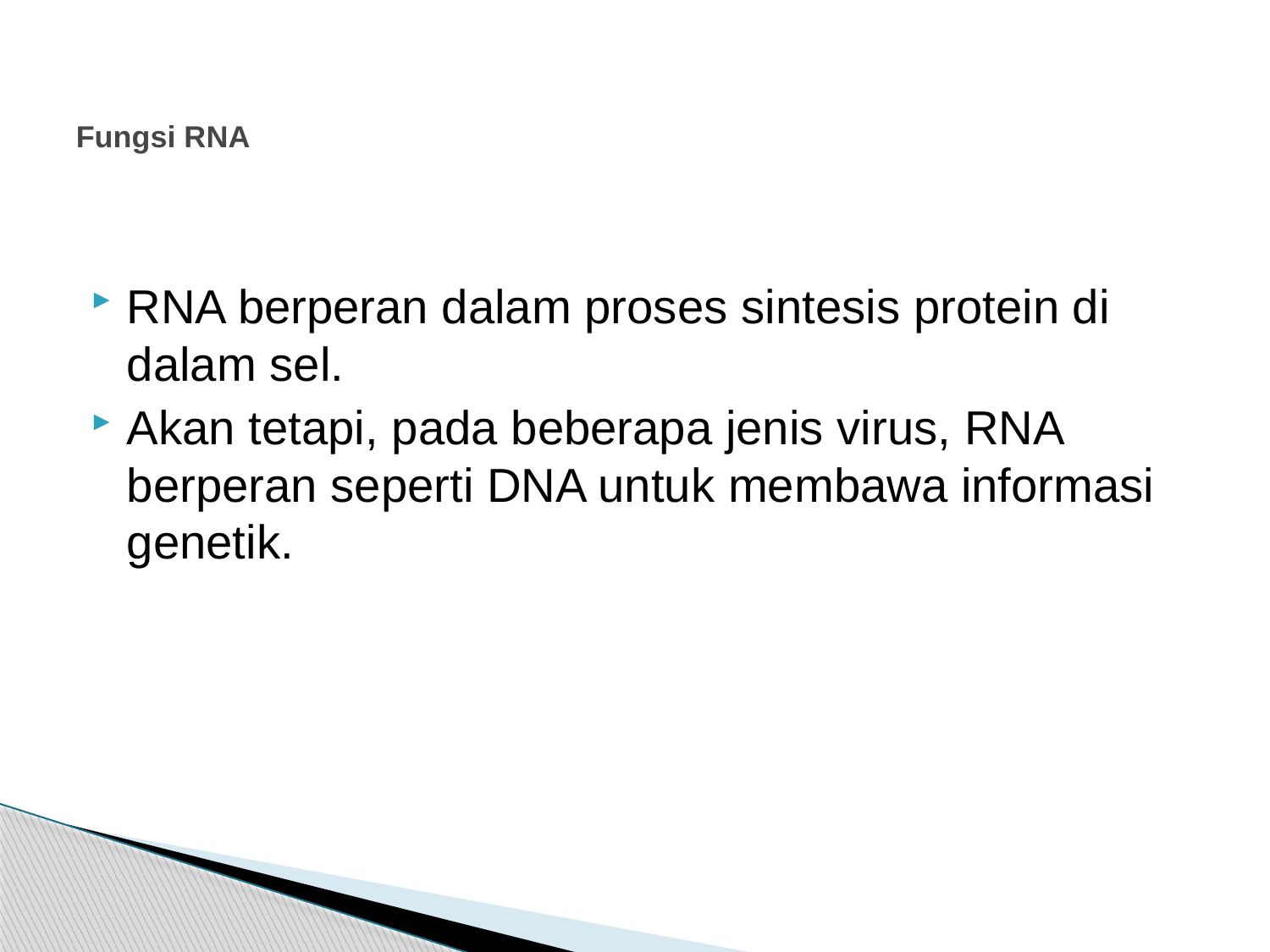

# Fungsi RNA

RNA berperan dalam proses sintesis protein di dalam sel.
Akan tetapi, pada beberapa jenis virus, RNA berperan seperti DNA untuk membawa informasi genetik.